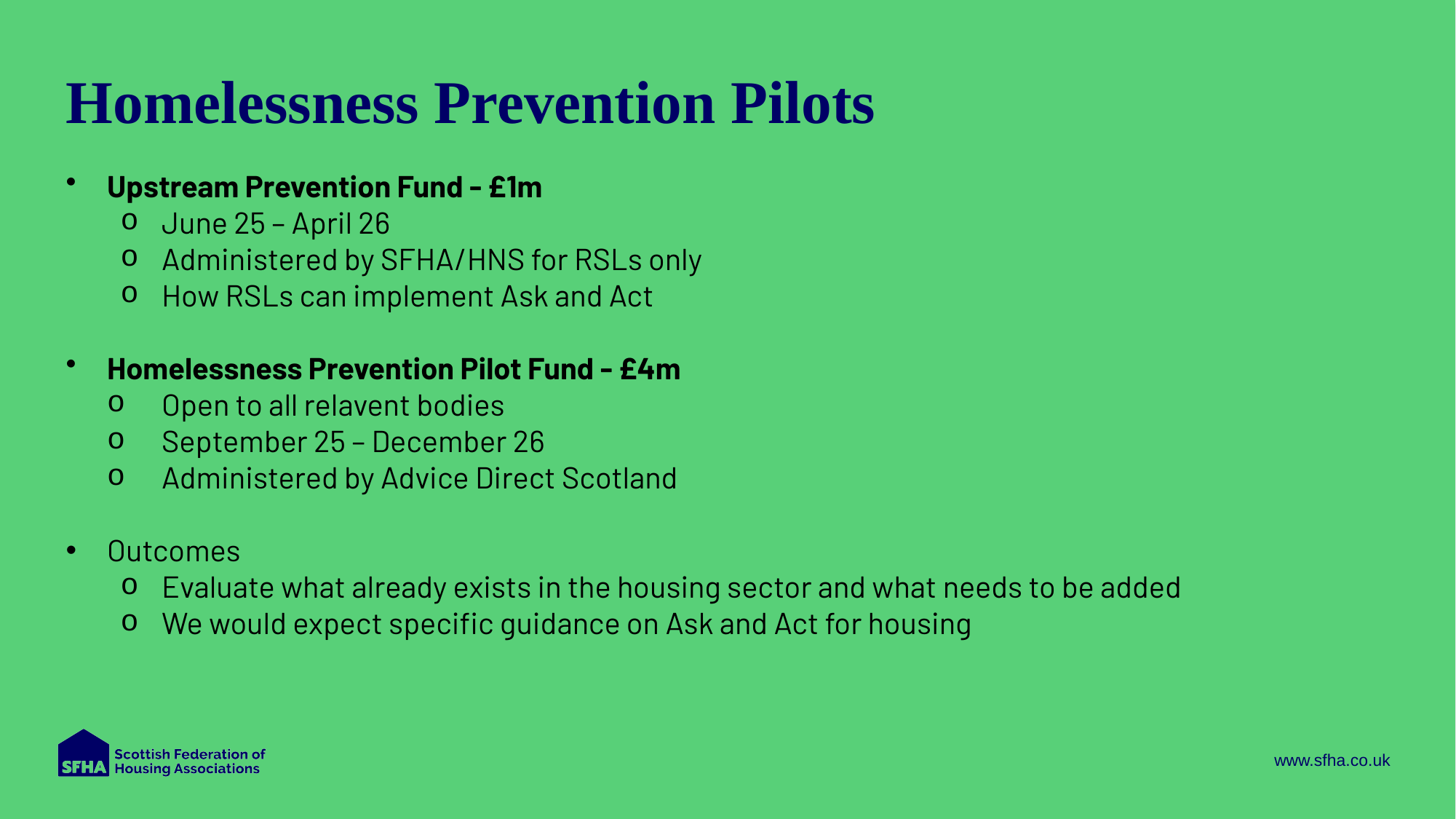

# Homelessness Prevention Pilots
Upstream Prevention Fund - £1m
June 25 – April 26
Administered by SFHA/HNS for RSLs only
How RSLs can implement Ask and Act

Homelessness Prevention Pilot Fund - £4m
Open to all relavent bodies
September 25 – December 26
Administered by Advice Direct Scotland

Outcomes
Evaluate what already exists in the housing sector and what needs to be added
We would expect specific guidance on Ask and Act for housing